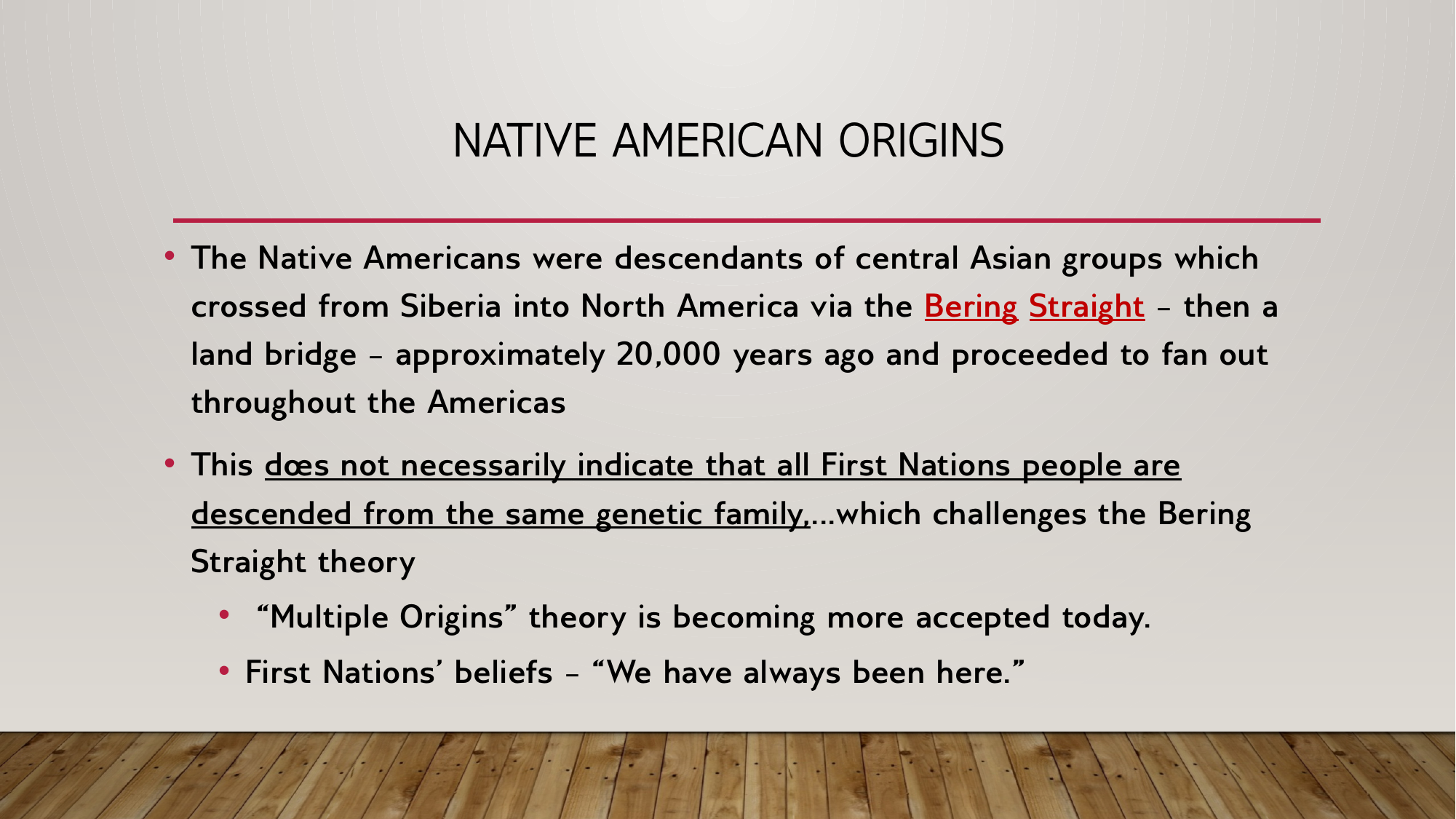

# Native American Origins
The Native Americans were descendants of central Asian groups which crossed from Siberia into North America via the Bering Straight – then a land bridge – approximately 20,000 years ago and proceeded to fan out throughout the Americas
This does not necessarily indicate that all First Nations people are descended from the same genetic family,...which challenges the Bering Straight theory
 “Multiple Origins” theory is becoming more accepted today.
First Nations’ beliefs – “We have always been here.”